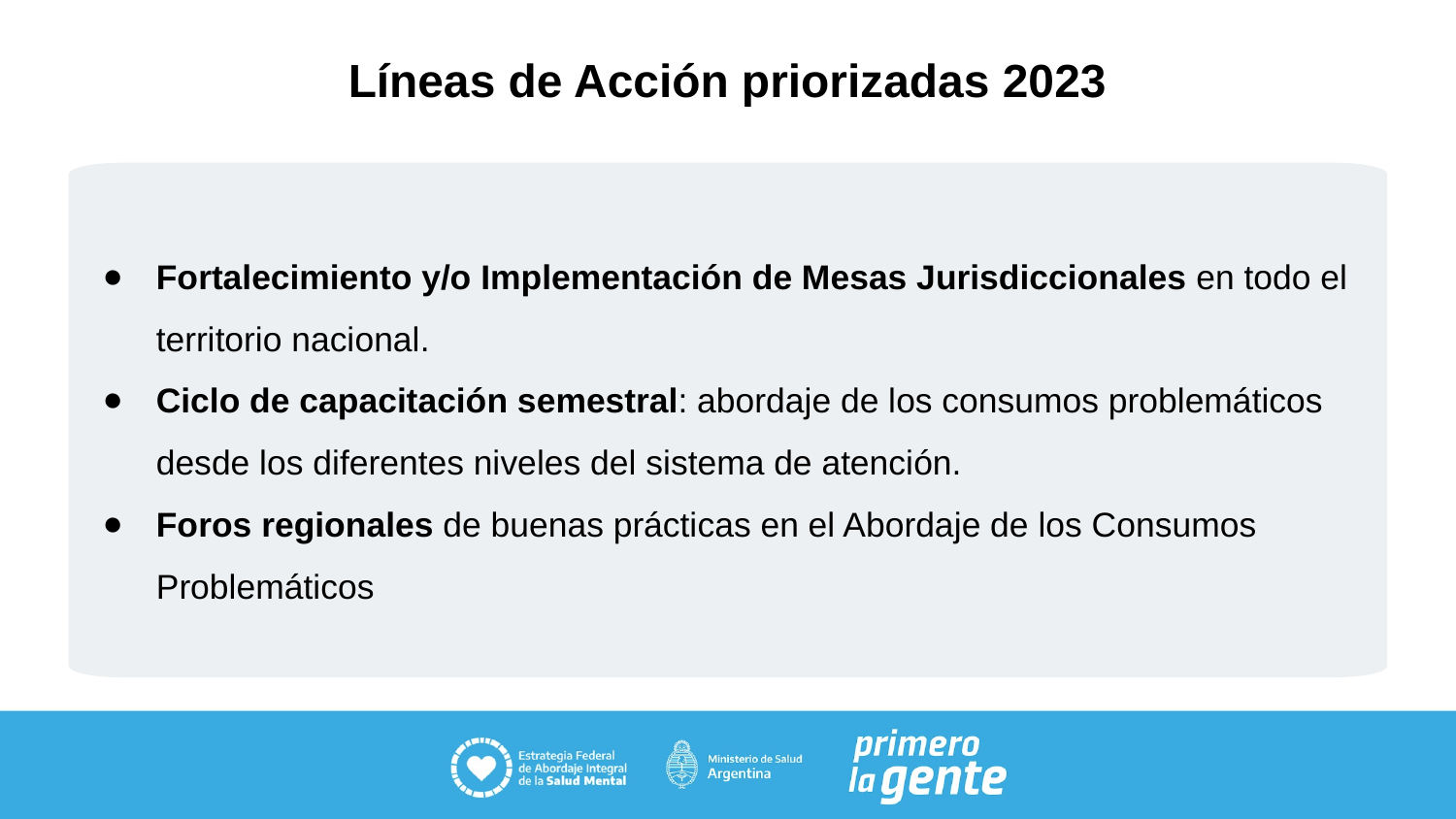

Líneas de Acción priorizadas 2023
Fortalecimiento y/o Implementación de Mesas Jurisdiccionales en todo el territorio nacional.
Ciclo de capacitación semestral: abordaje de los consumos problemáticos desde los diferentes niveles del sistema de atención.
Foros regionales de buenas prácticas en el Abordaje de los Consumos Problemáticos